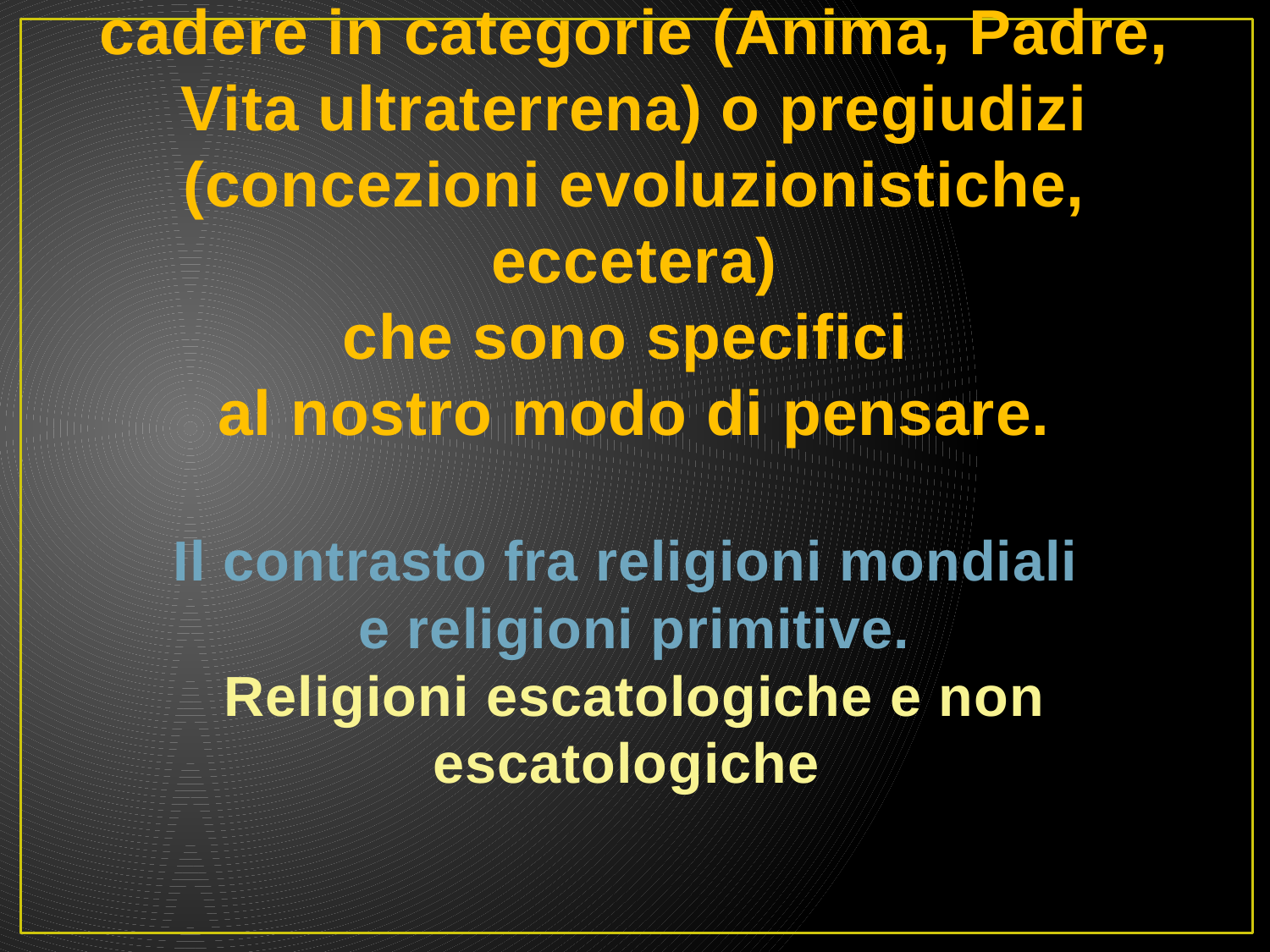

# IL RISCHIO cadere in categorie (Anima, Padre, Vita ultraterrena) o pregiudizi (concezioni evoluzionistiche, eccetera) che sono specifici al nostro modo di pensare. Il contrasto fra religioni mondiali e religioni primitive. Religioni escatologiche e non escatologiche